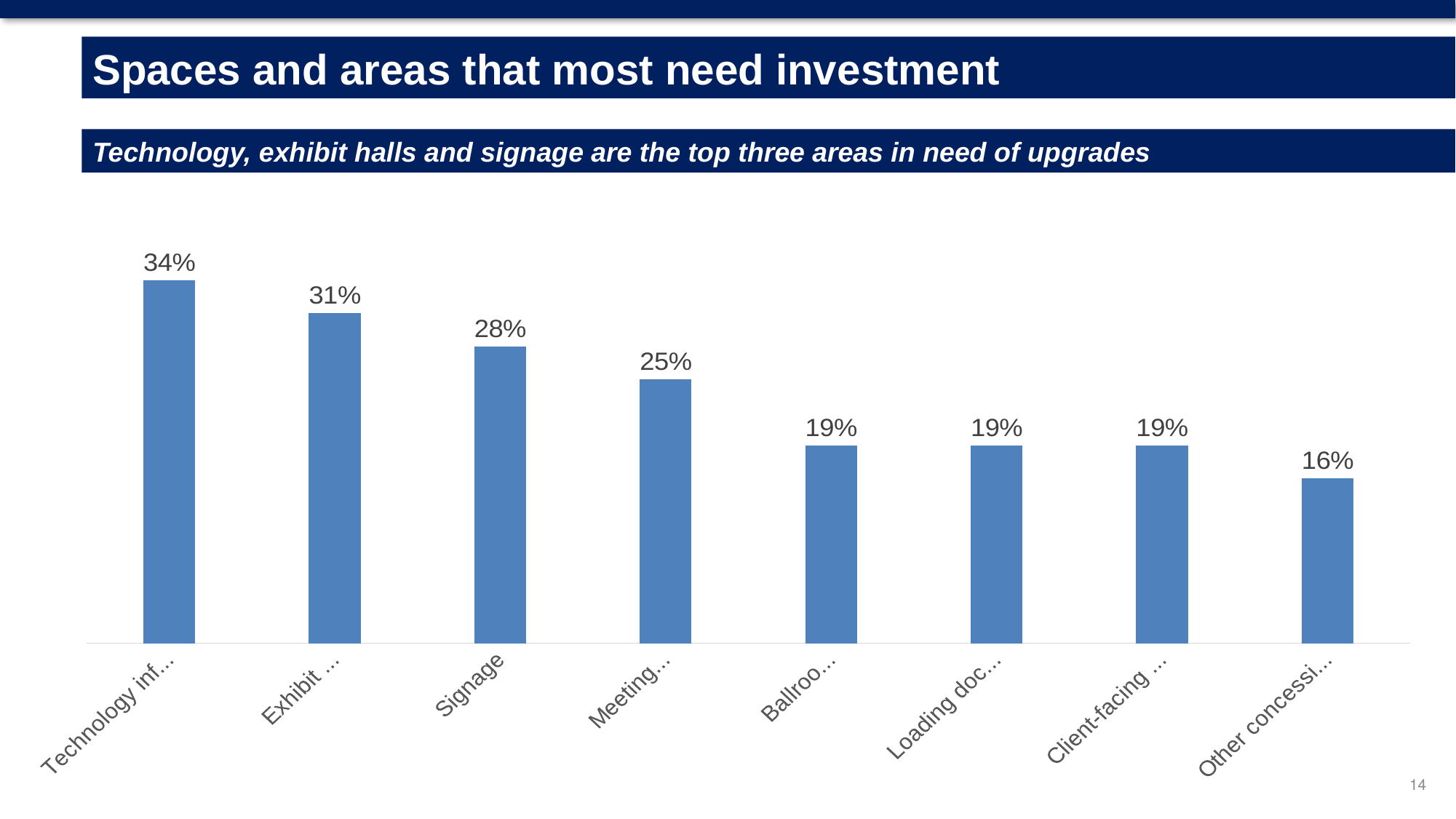

Spaces and areas that most need investment
Technology, exhibit halls and signage are the top three areas in need of upgrades

### Chart

| Category | Worldwide |
|---|---|
| Technology infrastructure, services | 0.3438000000000001 |
| Exhibit halls | 0.3125 |
| Signage | 0.2813 |
| Meeting rooms | 0.25 |
| Ballroom(s) | 0.1875 |
| Loading dock, related areas | 0.1875 |
| Client-facing F&B areas, restaurants | 0.1875 |
| Other concession areas, store-fronts | 0.1563 |
14